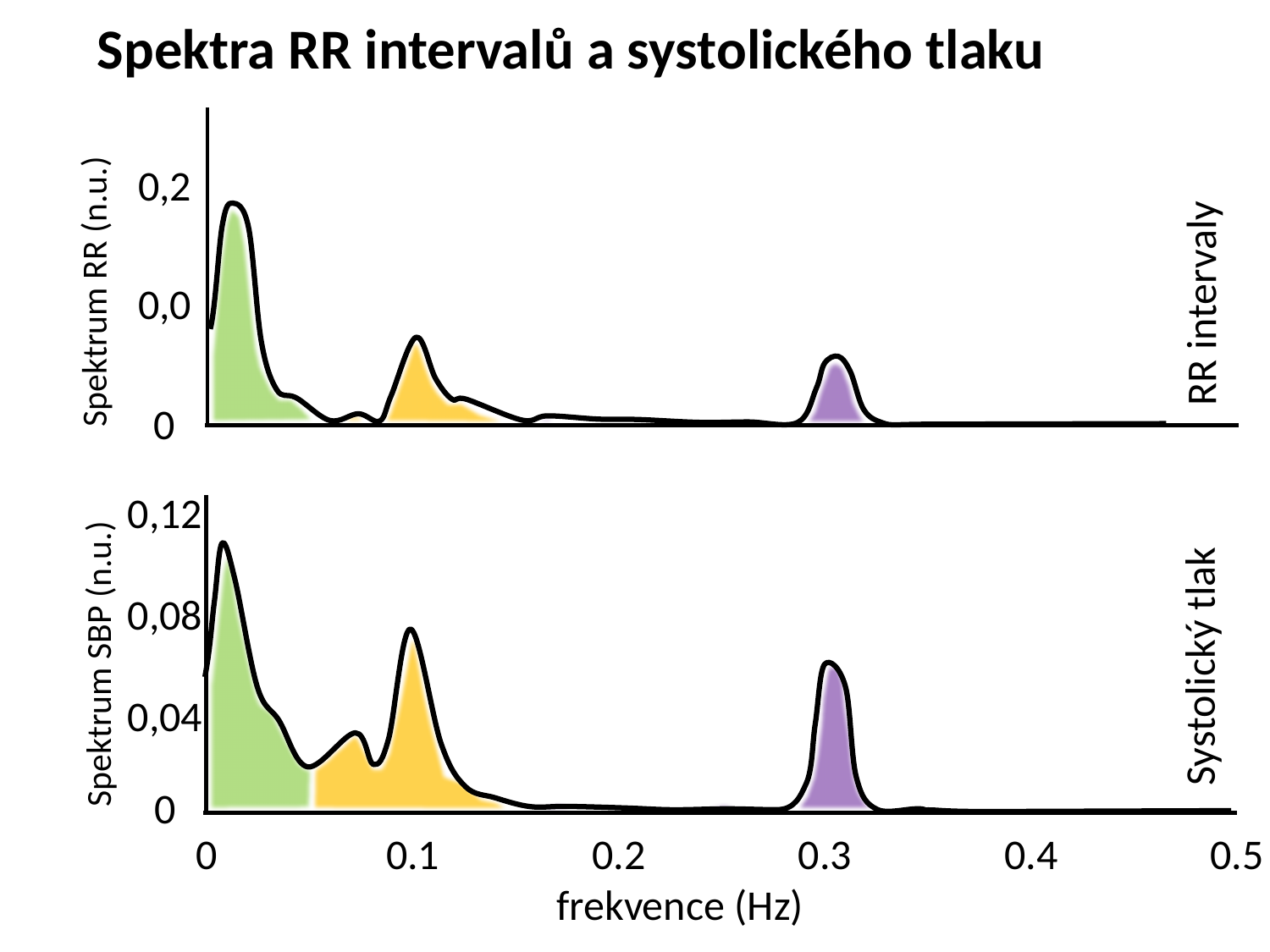

Spektra RR intervalů a systolického tlaku
0,2
RR intervaly

Spektrum RR (n.u.)
0,0

0
0,12

0,08
Spektrum SBP (n.u.)
Systolický tlak

0,04
0
0
0.1
0.2
0.3
0.4
0.5
frekvence (Hz)